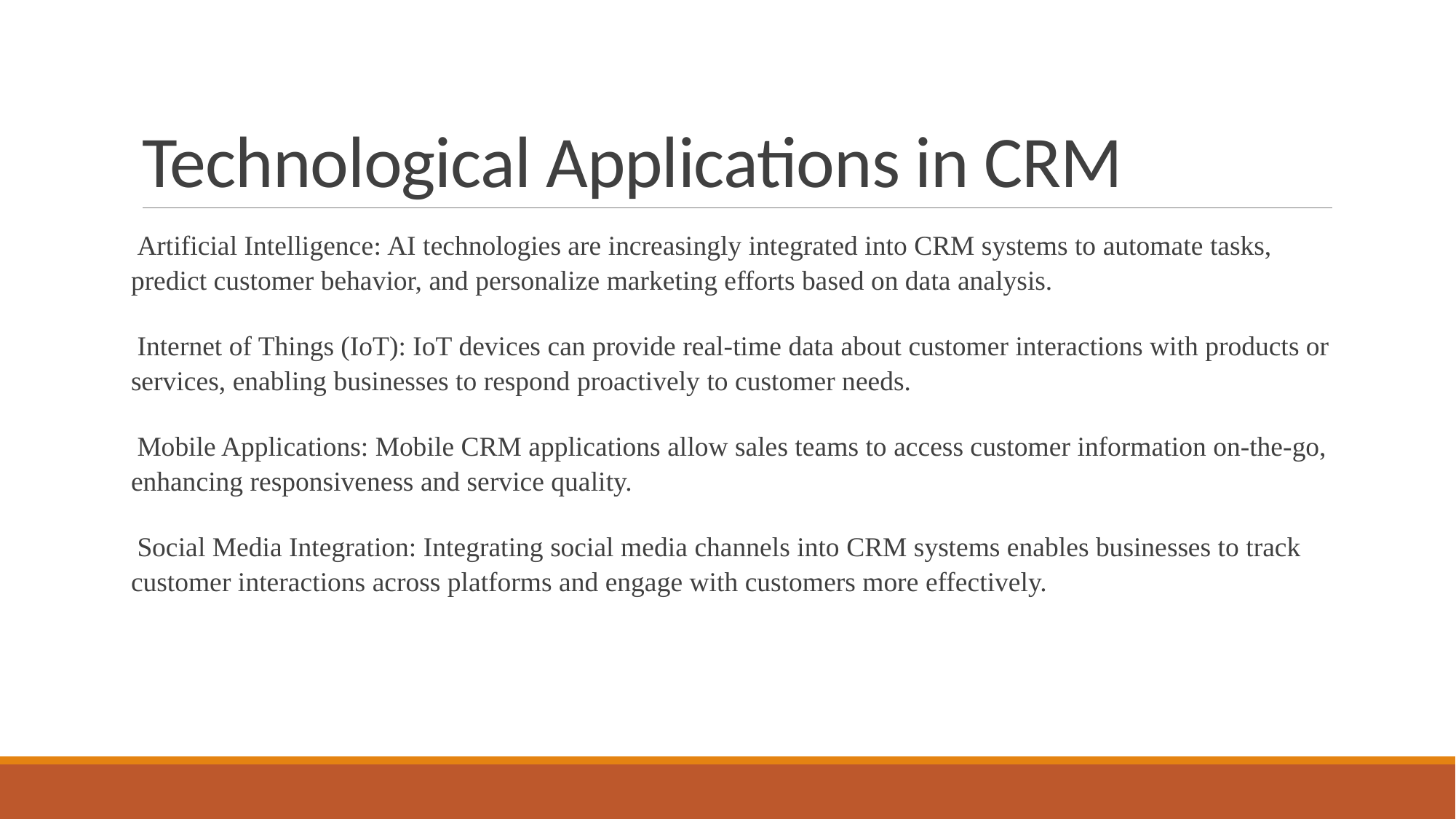

# Technological Applications in CRM
Artificial Intelligence: AI technologies are increasingly integrated into CRM systems to automate tasks, predict customer behavior, and personalize marketing efforts based on data analysis.
Internet of Things (IoT): IoT devices can provide real-time data about customer interactions with products or services, enabling businesses to respond proactively to customer needs.
Mobile Applications: Mobile CRM applications allow sales teams to access customer information on-the-go, enhancing responsiveness and service quality.
Social Media Integration: Integrating social media channels into CRM systems enables businesses to track customer interactions across platforms and engage with customers more effectively.